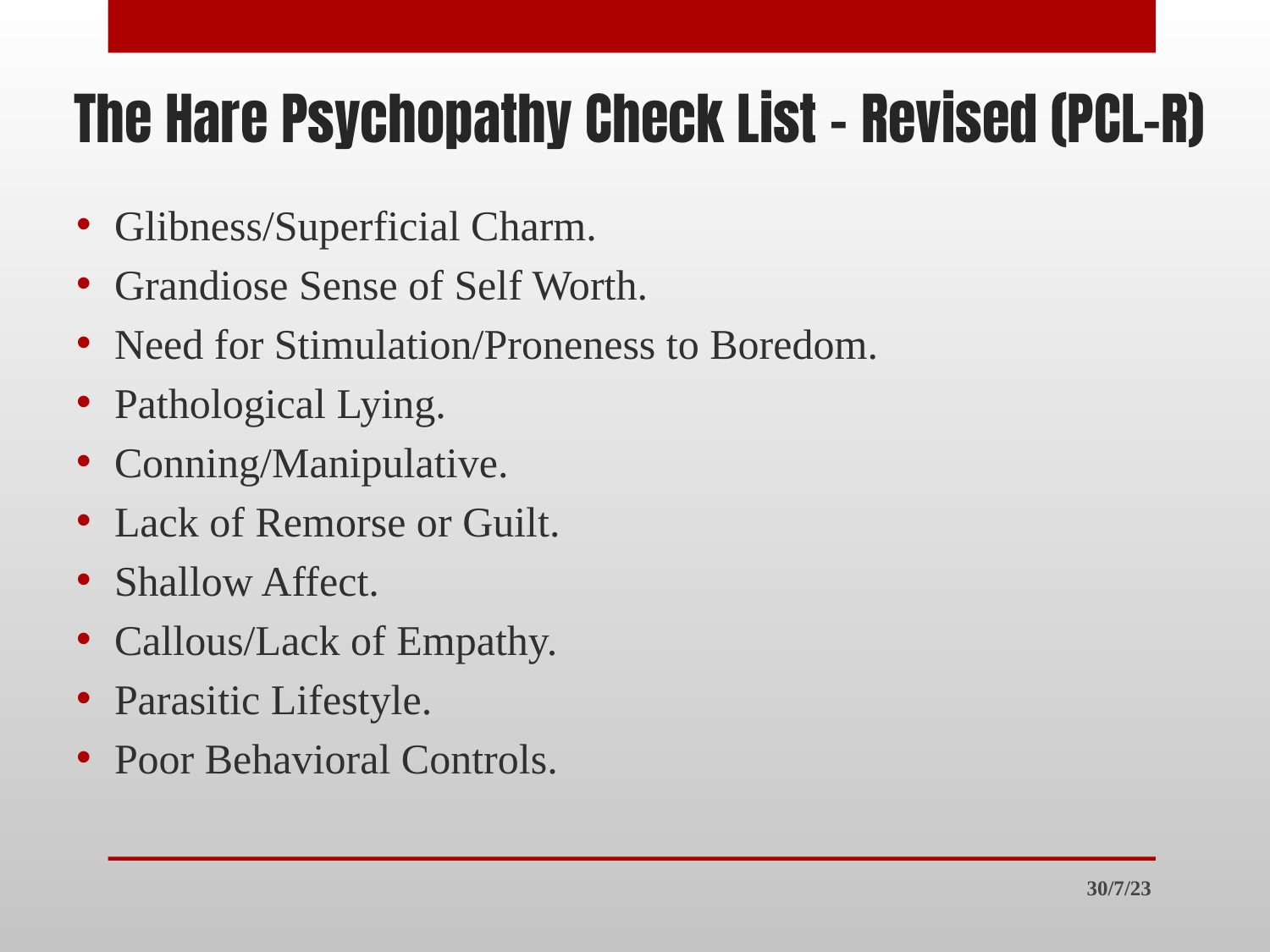

# The Hare Psychopathy Check List – Revised (PCL-R)
Glibness/Superficial Charm.
Grandiose Sense of Self Worth.
Need for Stimulation/Proneness to Boredom.
Pathological Lying.
Conning/Manipulative.
Lack of Remorse or Guilt.
Shallow Affect.
Callous/Lack of Empathy.
Parasitic Lifestyle.
Poor Behavioral Controls.

30/7/23